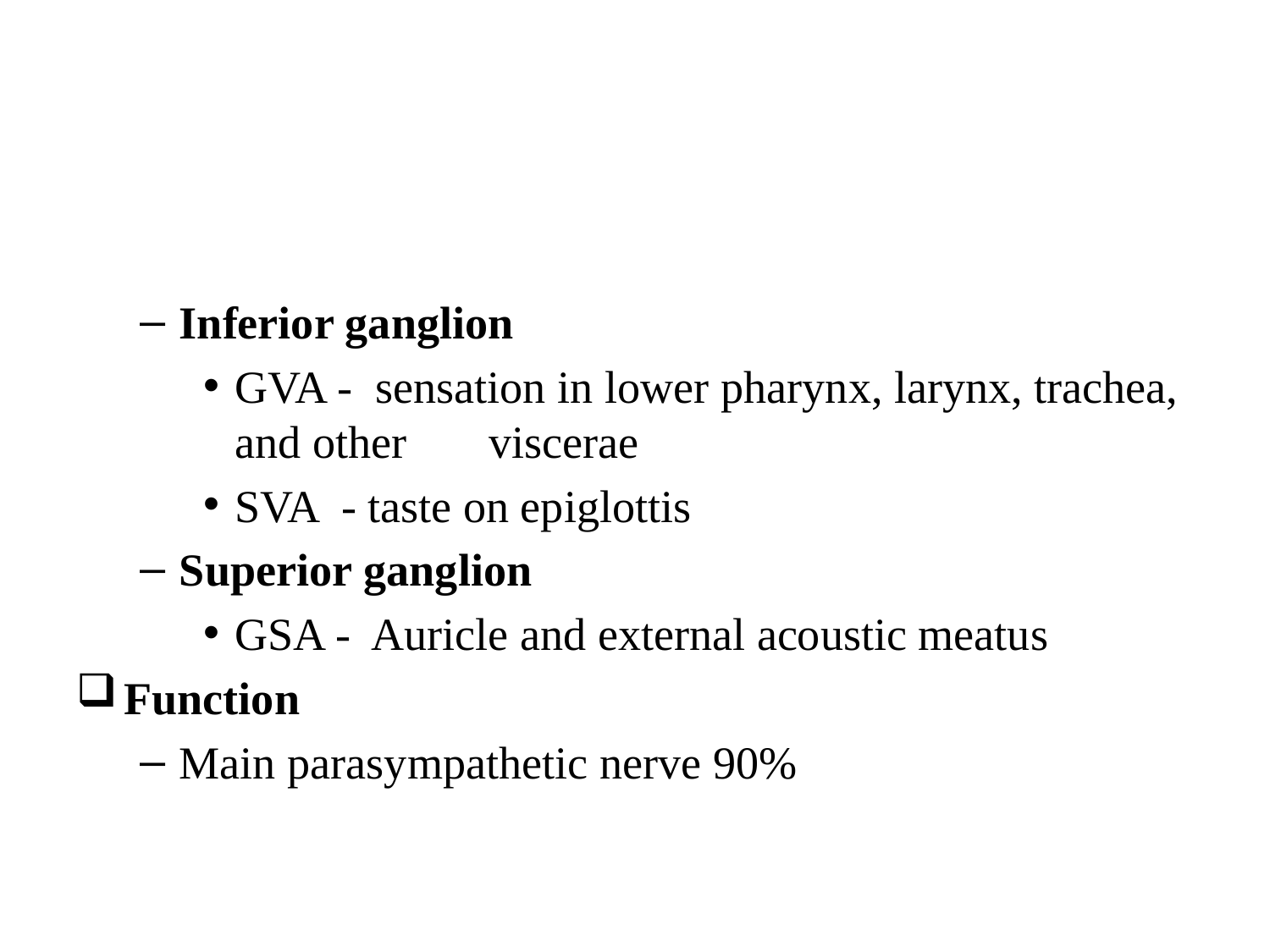

#

Inferior ganglion
GVA -  sensation in lower pharynx, larynx, trachea, and other 	viscerae
SVA  - taste on epiglottis
Superior ganglion
GSA -  Auricle and external acoustic meatus
Function
Main parasympathetic nerve 90%